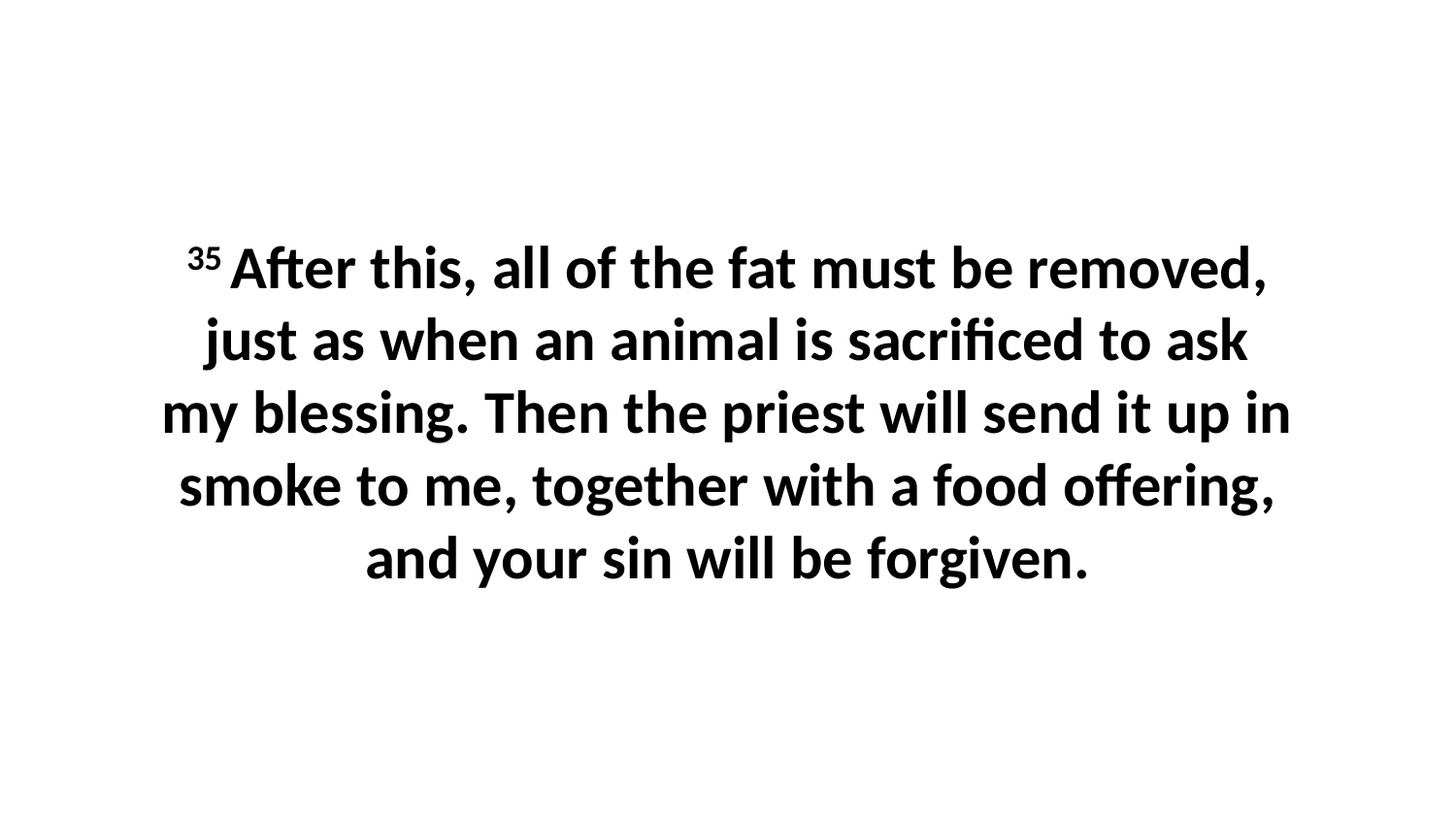

35 After this, all of the fat must be removed, just as when an animal is sacrificed to ask my blessing. Then the priest will send it up in smoke to me, together with a food offering, and your sin will be forgiven.